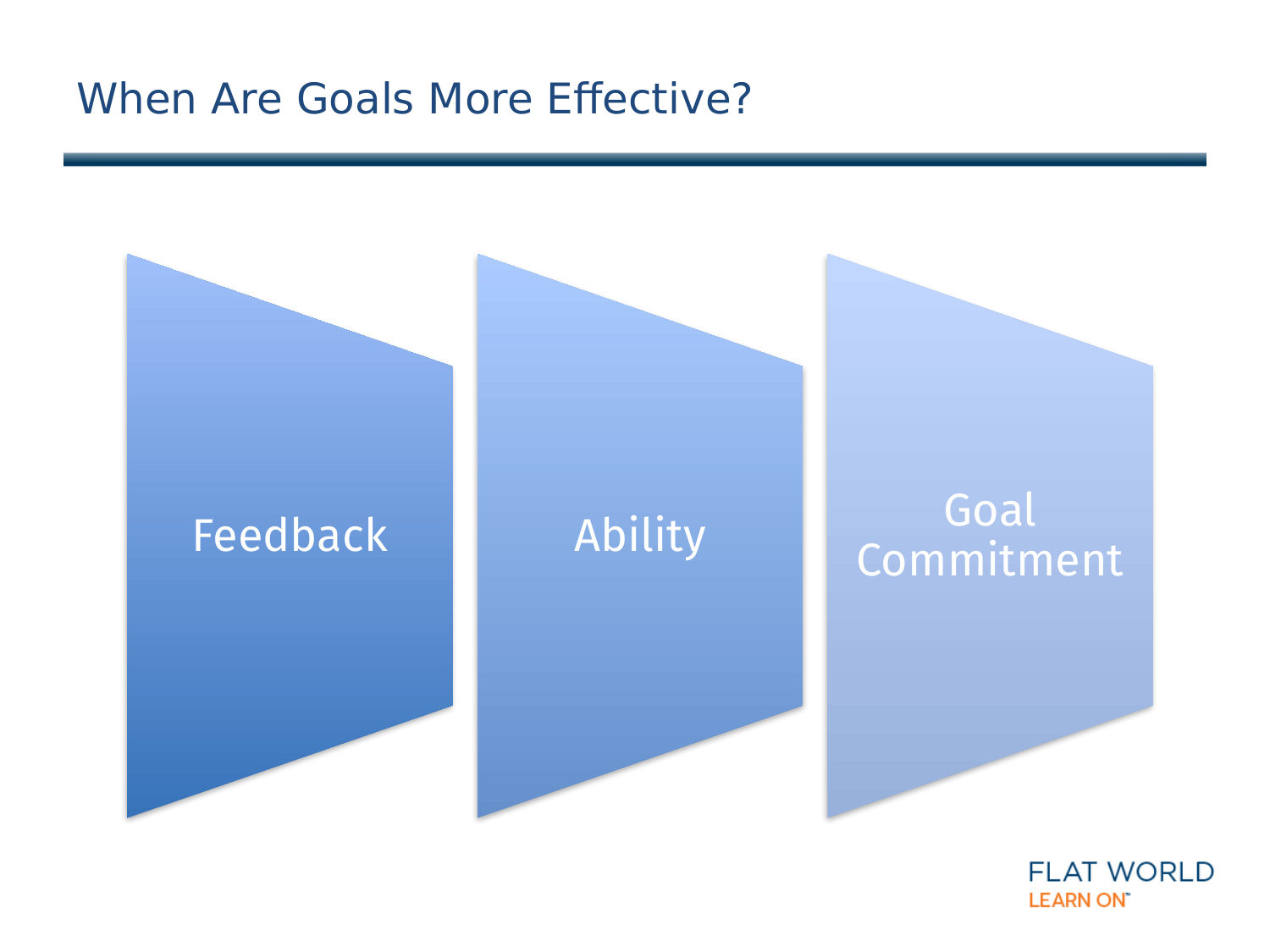

# When Are Goals More Effective?
Feedback
Ability
Goal Commitment